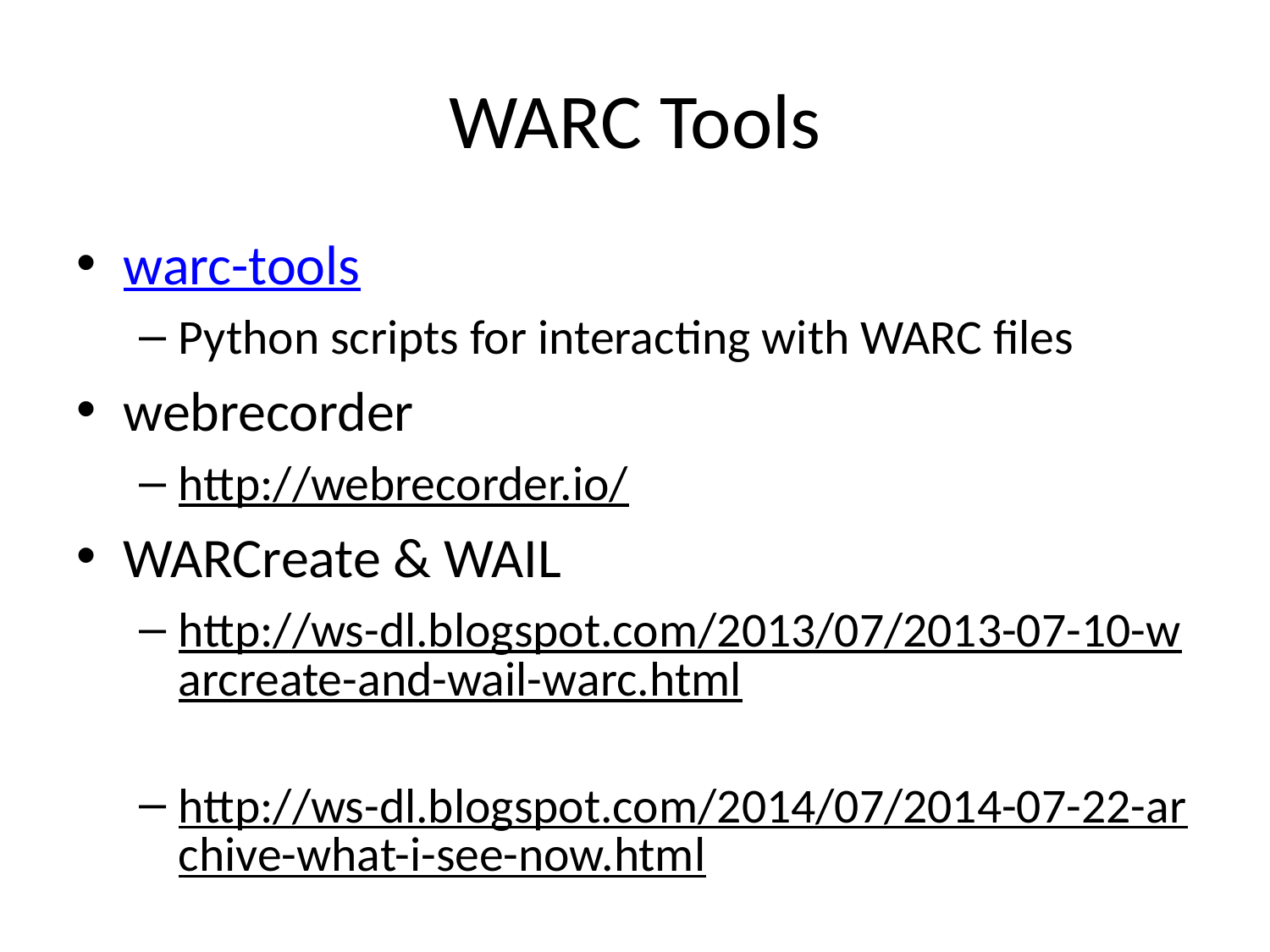

WARC Tools
warc-tools
Python scripts for interacting with WARC files
webrecorder
http://webrecorder.io/
WARCreate & WAIL
http://ws-dl.blogspot.com/2013/07/2013-07-10-warcreate-and-wail-warc.html
http://ws-dl.blogspot.com/2014/07/2014-07-22-archive-what-i-see-now.html